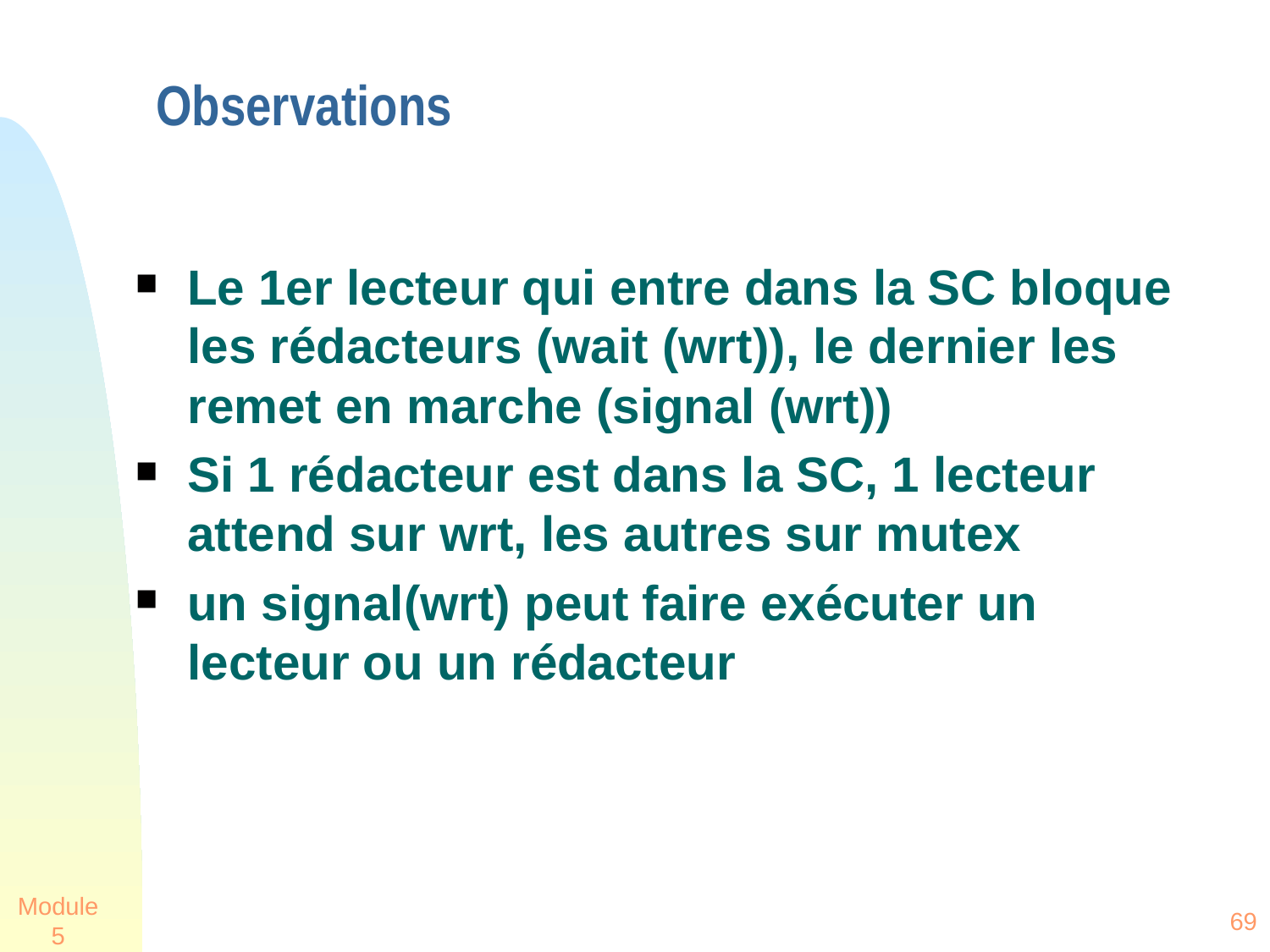

# Observations

Le 1er lecteur qui entre dans la SC bloque les rédacteurs (wait (wrt)), le dernier les remet en marche (signal (wrt))
Si 1 rédacteur est dans la SC, 1 lecteur attend sur wrt, les autres sur mutex
un signal(wrt) peut faire exécuter un lecteur ou un rédacteur

Module 5
69